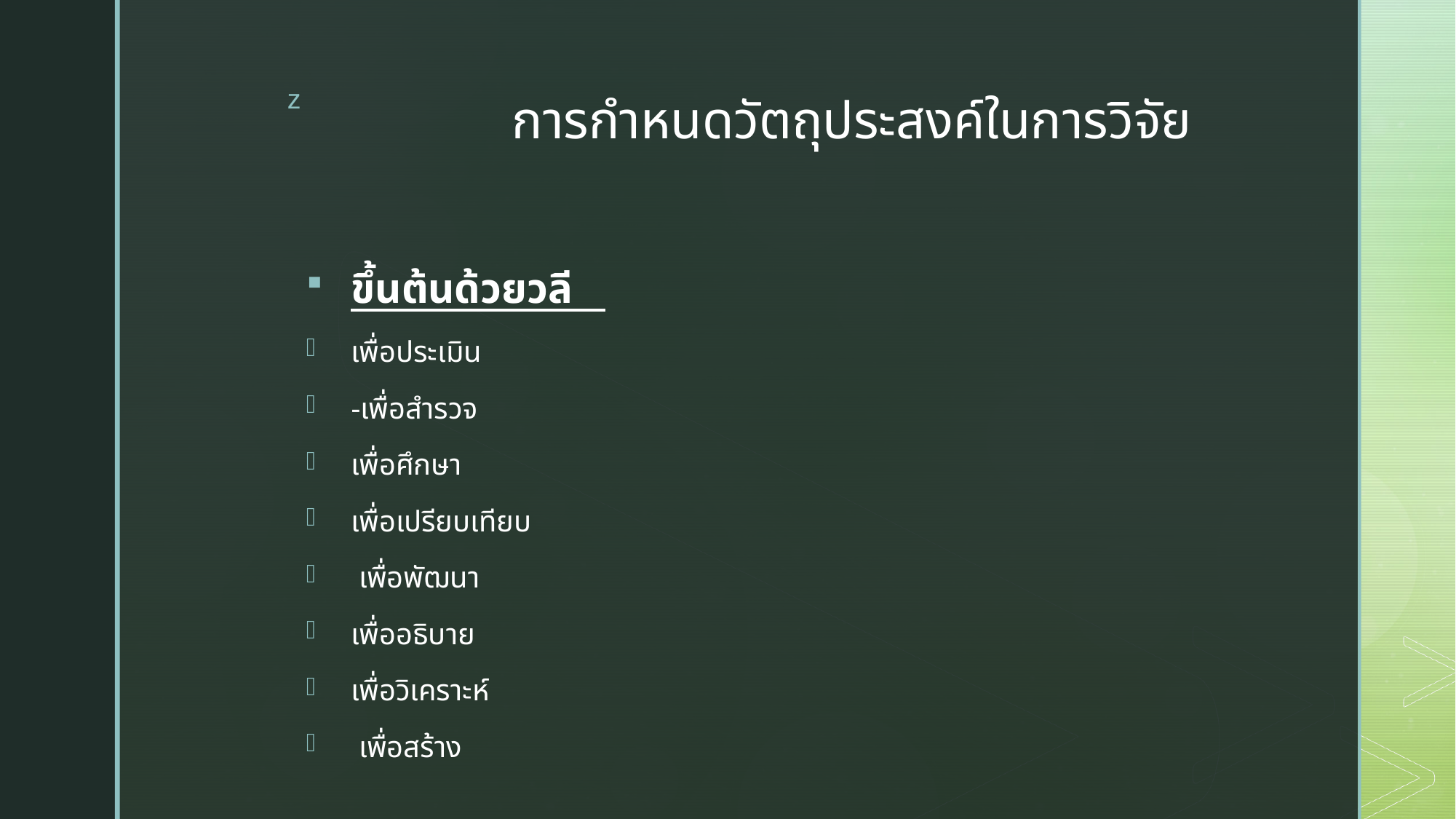

# การกำหนดวัตถุประสงค์ในการวิจัย
ขึ้นต้นด้วยวลี
เพื่อประเมิน
-เพื่อสำรวจ
เพื่อศึกษา
เพื่อเปรียบเทียบ
 เพื่อพัฒนา
เพื่ออธิบาย
เพื่อวิเคราะห์
 เพื่อสร้าง